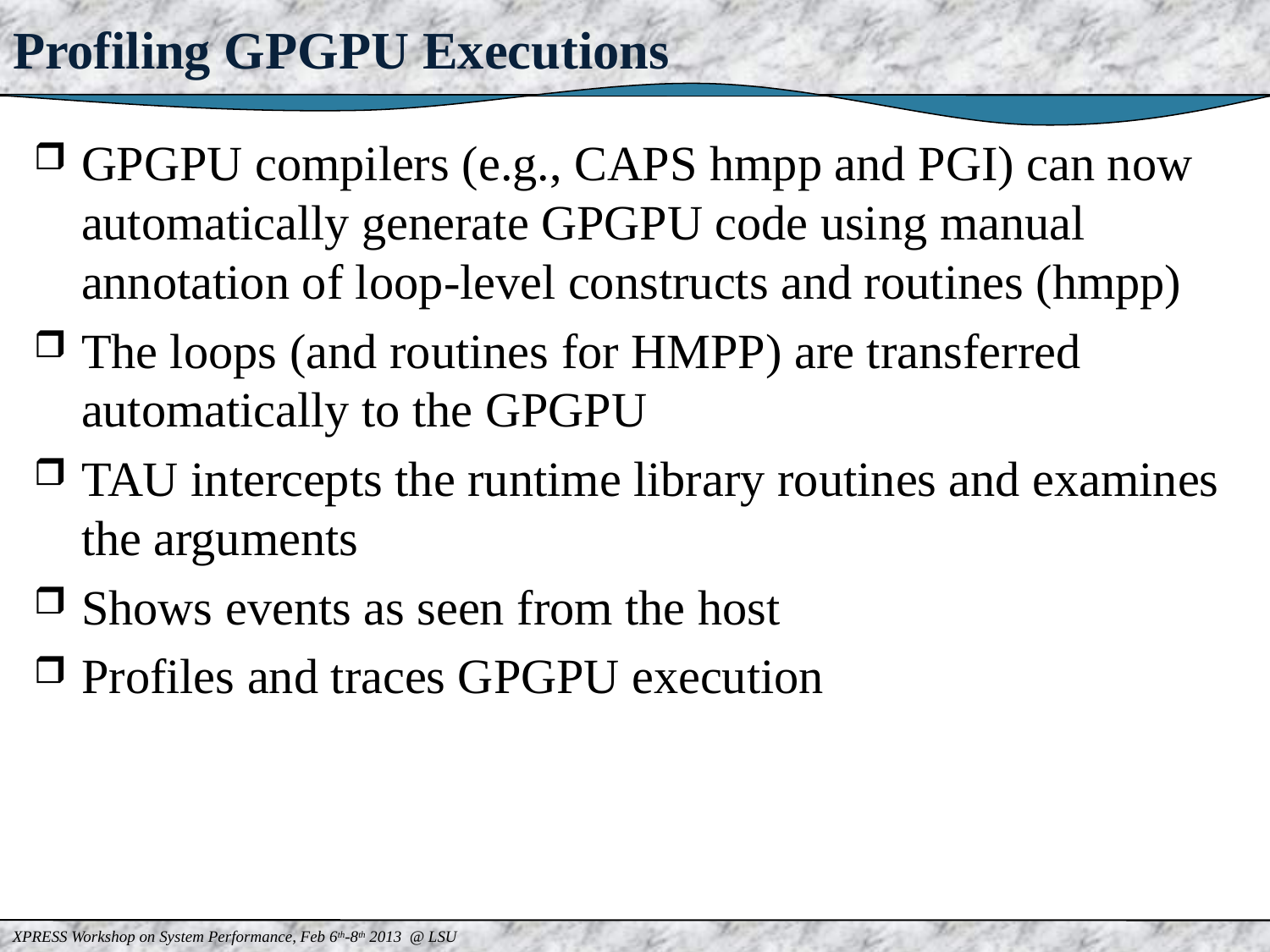

# Profiling GPGPU Executions
GPGPU compilers (e.g., CAPS hmpp and PGI) can now automatically generate GPGPU code using manual annotation of loop-level constructs and routines (hmpp)
The loops (and routines for HMPP) are transferred automatically to the GPGPU
TAU intercepts the runtime library routines and examines the arguments
Shows events as seen from the host
Profiles and traces GPGPU execution